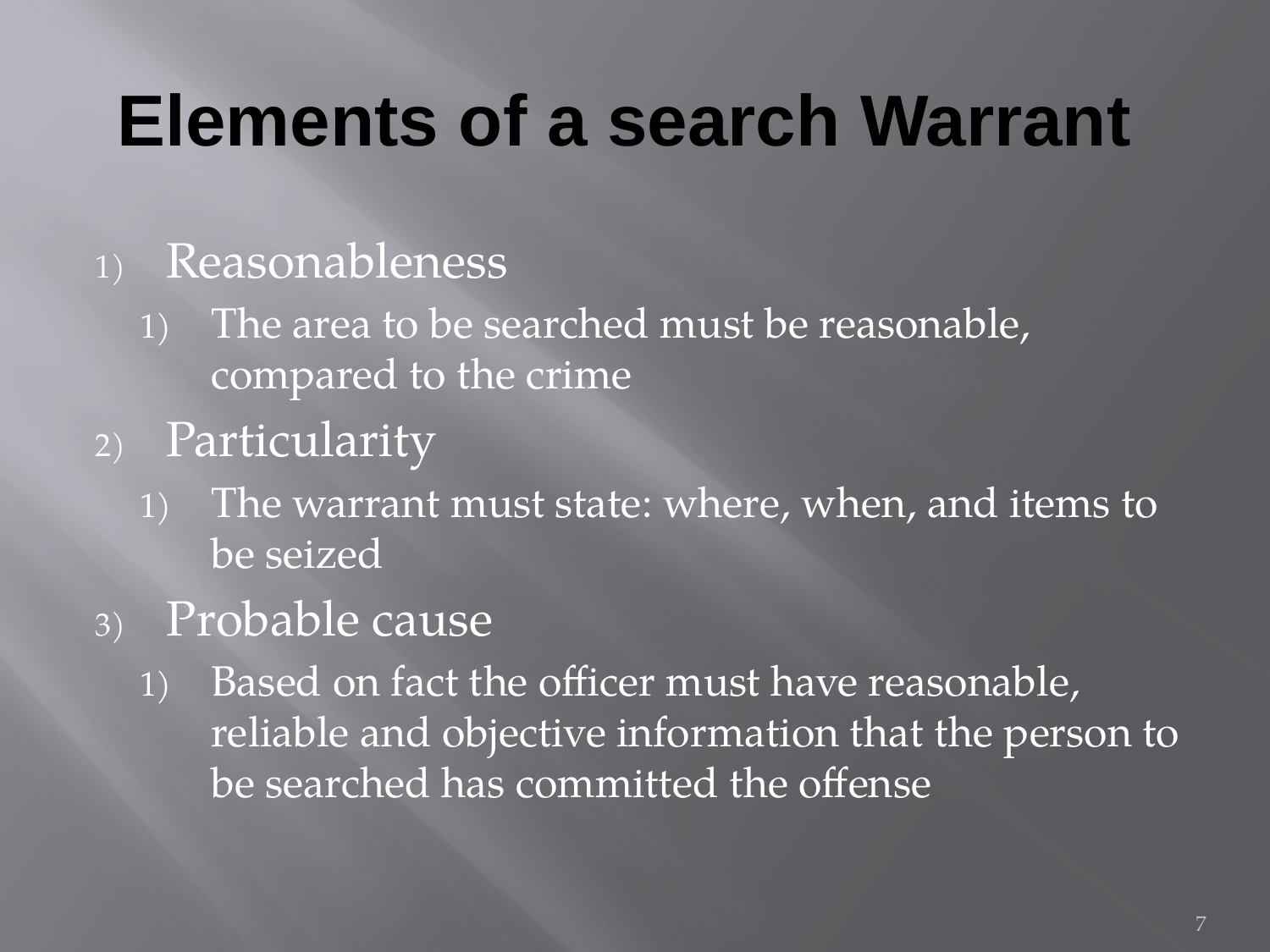

# Elements of a search Warrant
Reasonableness
The area to be searched must be reasonable, compared to the crime
Particularity
The warrant must state: where, when, and items to be seized
Probable cause
Based on fact the officer must have reasonable, reliable and objective information that the person to be searched has committed the offense
7